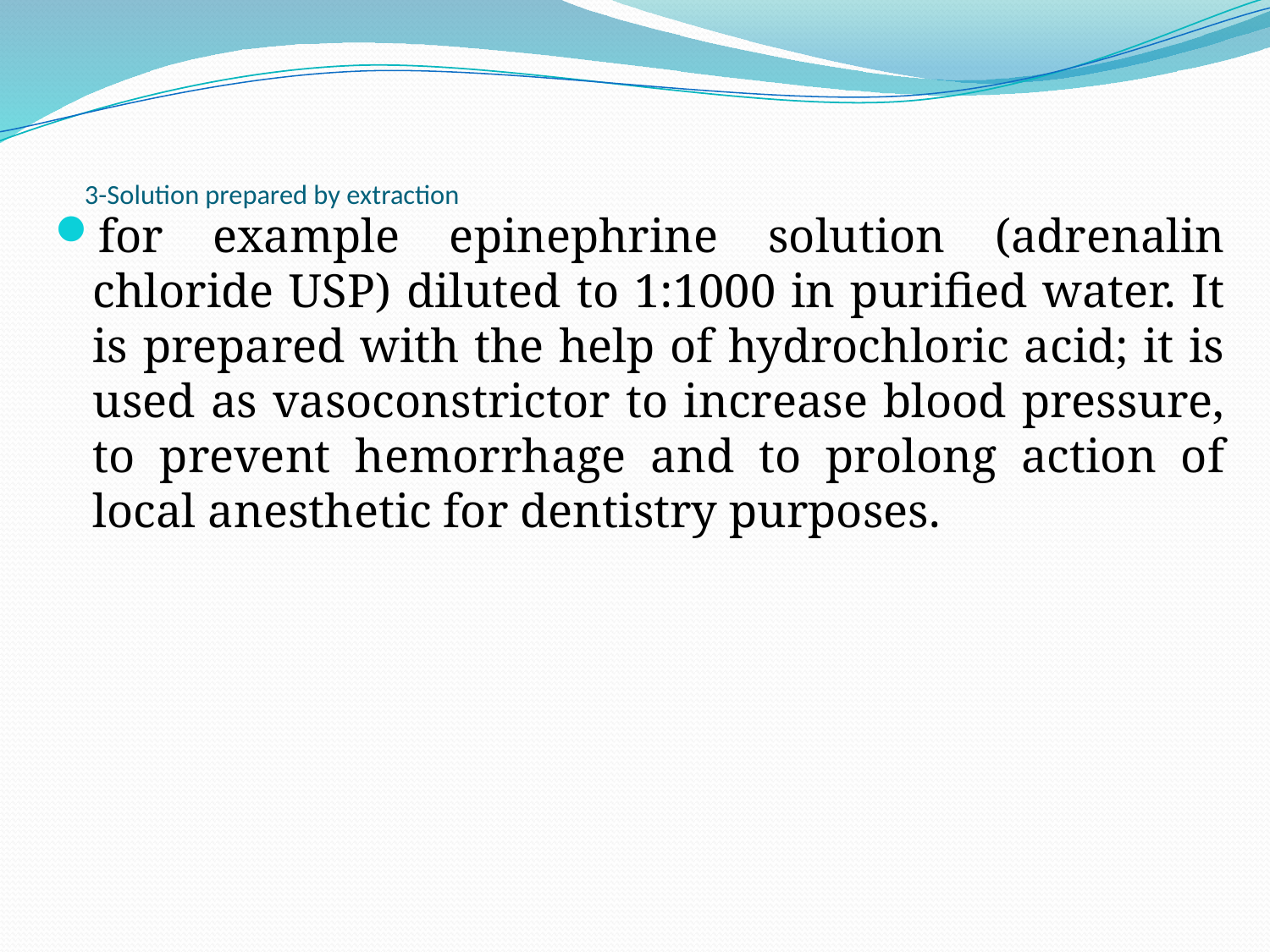

# 3-Solution prepared by extraction
for example epinephrine solution (adrenalin chloride USP) diluted to 1:1000 in purified water. It is prepared with the help of hydrochloric acid; it is used as vasoconstrictor to increase blood pressure, to prevent hemorrhage and to prolong action of local anesthetic for dentistry purposes.